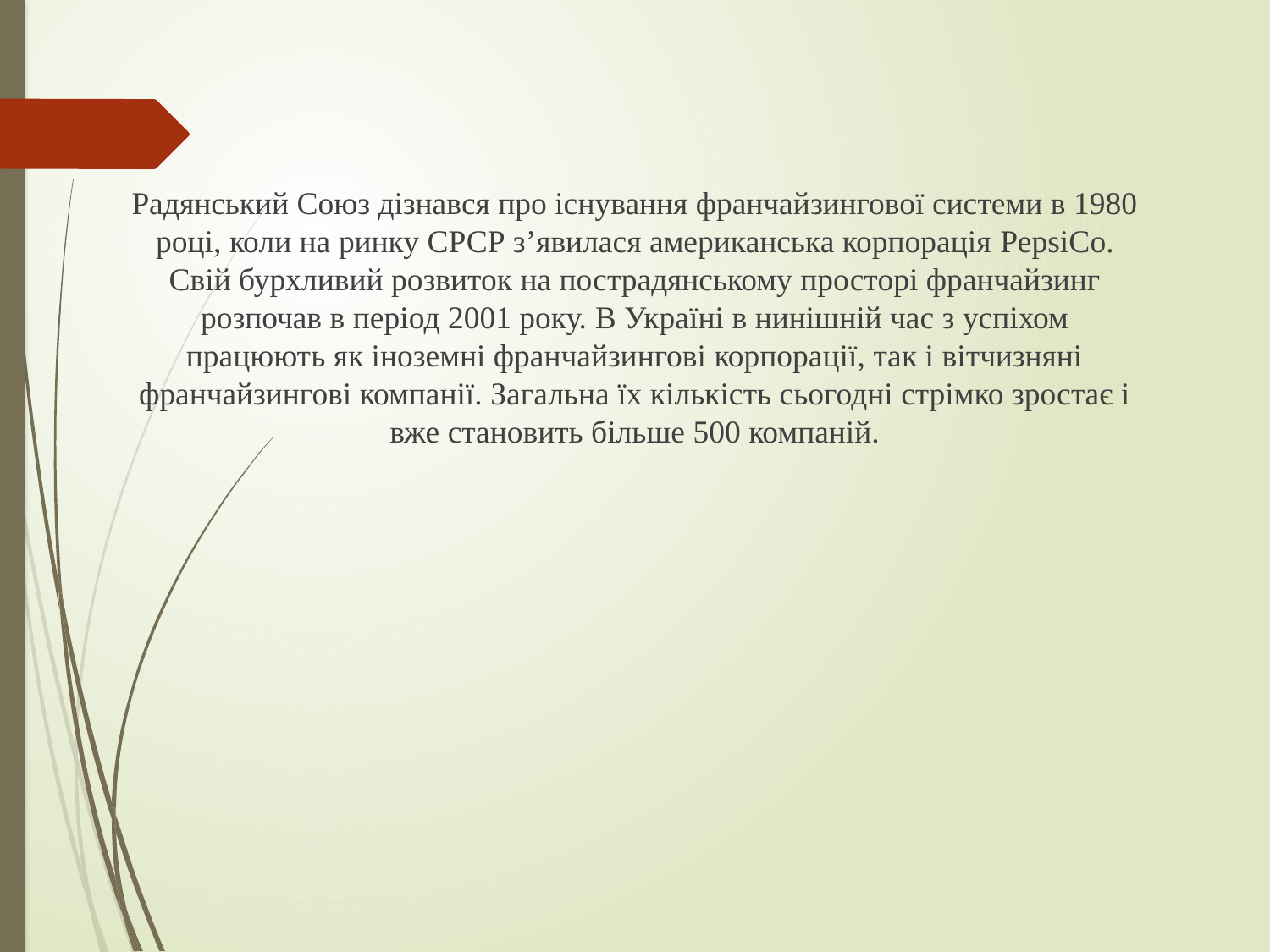

Радянський Союз дізнався про існування франчайзингової системи в 1980 році, коли на ринку СРСР з’явилася американська корпорація PepsiСo. Свій бурхливий розвиток на пострадянському просторі франчайзинг розпочав в період 2001 року. В Україні в нинішній час з успіхом працюють як іноземні франчайзингові корпорації, так і вітчизняні франчайзингові компанії. Загальна їх кількість сьогодні стрімко зростає і вже становить більше 500 компаній.